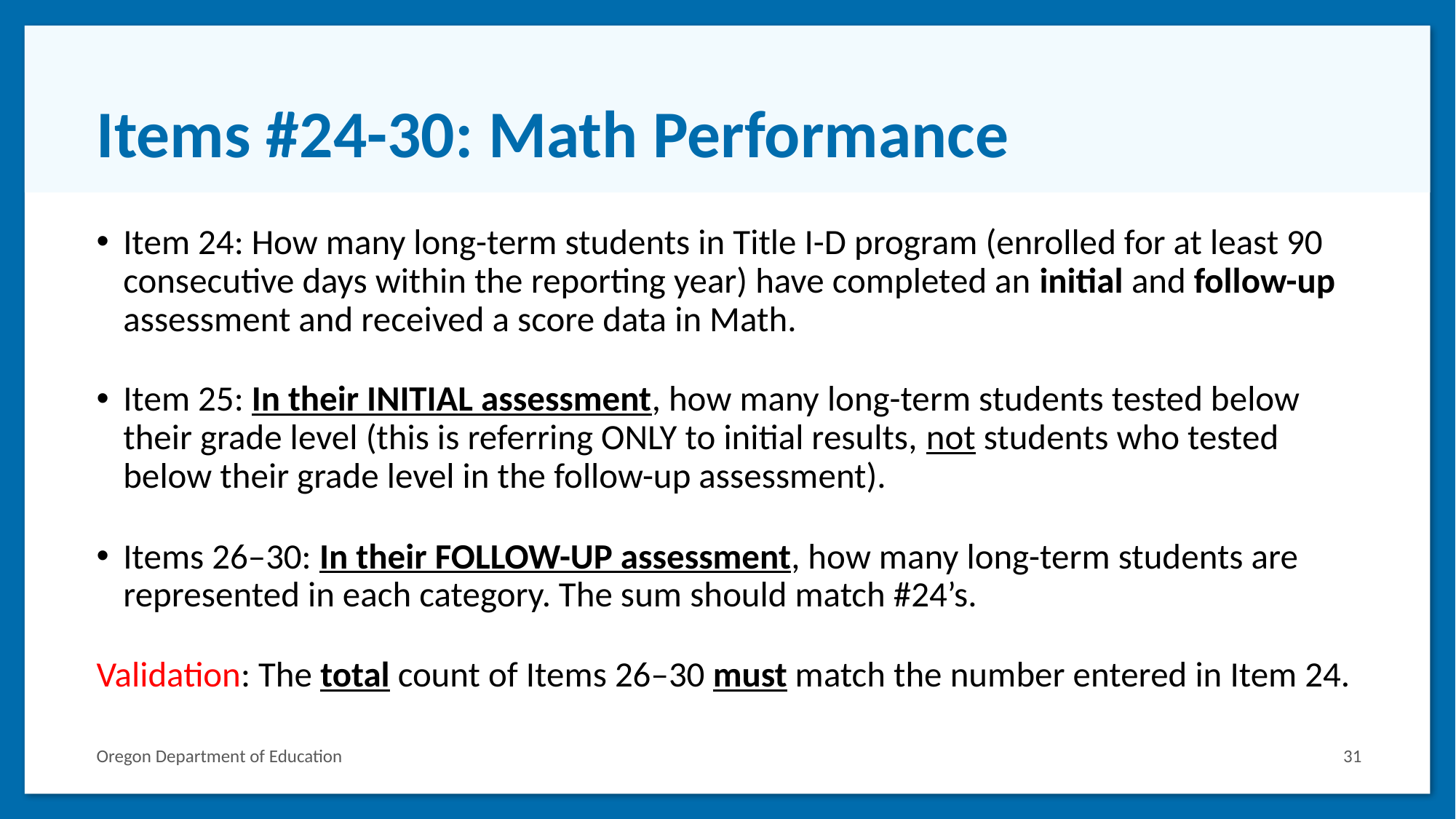

# Items #24-30: Math Performance
Item 24: How many long-term students in Title I-D program (enrolled for at least 90 consecutive days within the reporting year) have completed an initial and follow-up assessment and received a score data in Math.
Item 25: In their INITIAL assessment, how many long-term students tested below their grade level (this is referring ONLY to initial results, not students who tested below their grade level in the follow-up assessment).
Items 26–30: In their FOLLOW-UP assessment, how many long-term students are represented in each category. The sum should match #24’s.
Validation: The total count of Items 26–30 must match the number entered in Item 24.
Oregon Department of Education
31